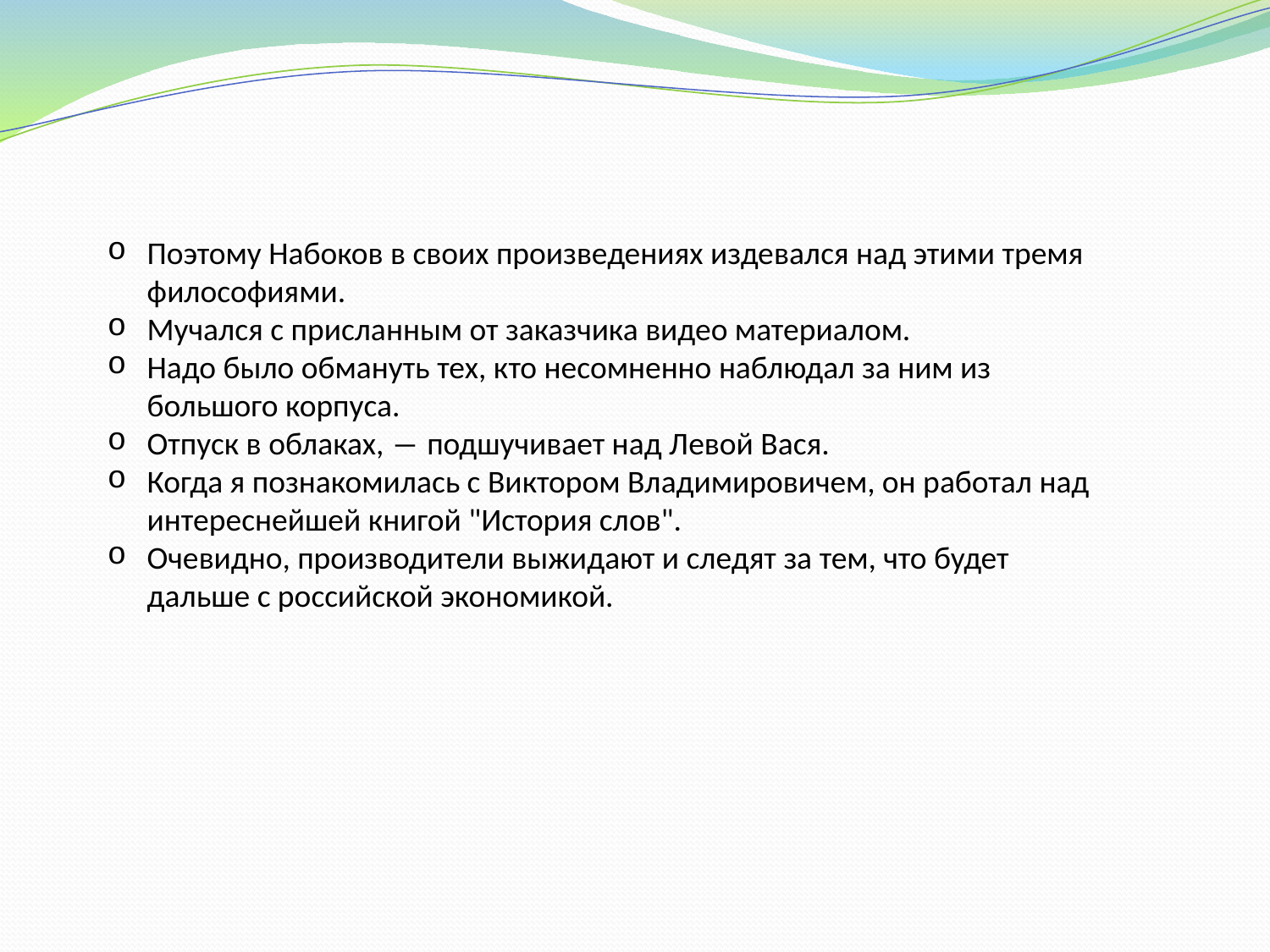

Поэтому Набоков в своих произведениях издевался над этими тремя философиями.
Мучался с присланным от заказчика видео материалом.
Надо было обмануть тех, кто несомненно наблюдал за ним из большого корпуса.
Отпуск в облаках, ― подшучивает над Левой Вася.
Когда я познакомилась с Виктором Владимировичем, он работал над интереснейшей книгой "История слов".
Очевидно, производители выжидают и следят за тем, что будет дальше с российской экономикой.